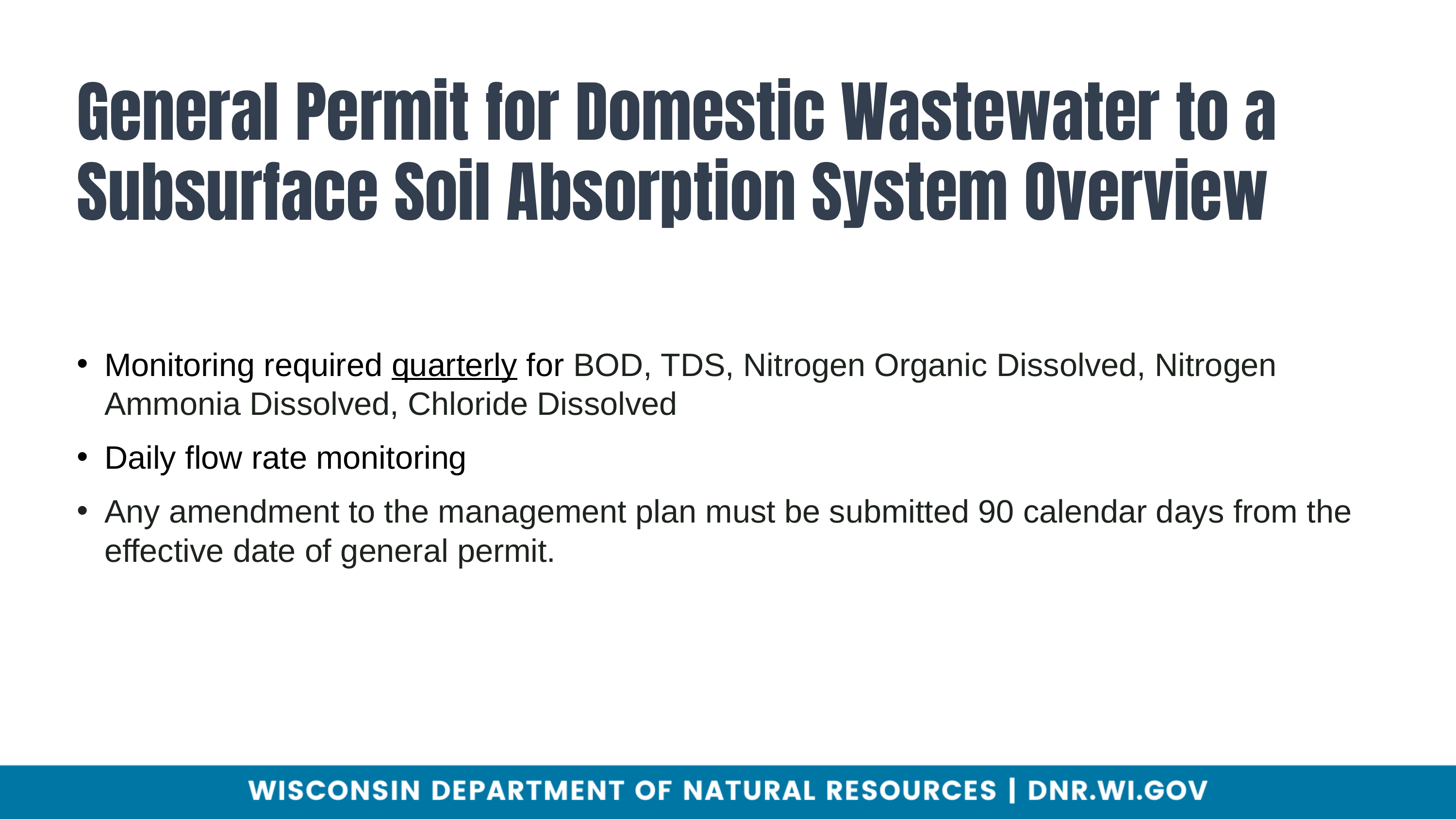

General Permit for Domestic Wastewater to a Subsurface Soil Absorption System Overview

Monitoring required quarterly for BOD, TDS, Nitrogen Organic Dissolved, Nitrogen Ammonia Dissolved, Chloride Dissolved
Daily flow rate monitoring
Any amendment to the management plan must be submitted 90 calendar days from the effective date of general permit.